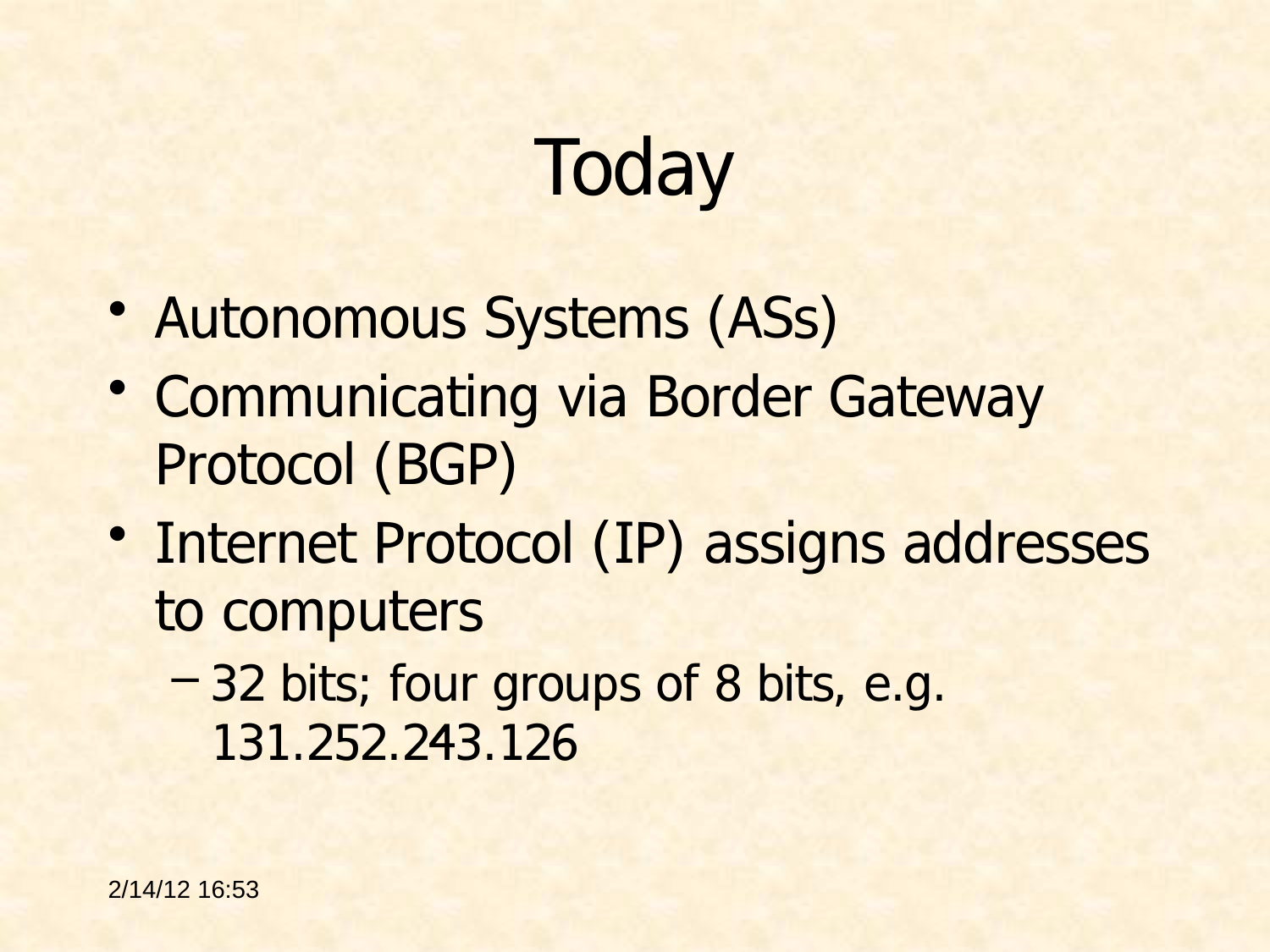

# Today
Autonomous Systems (ASs)
Communicating via Border Gateway Protocol (BGP)
Internet Protocol (IP) assigns addresses to computers
32 bits; four groups of 8 bits, e.g. 131.252.243.126
2/14/12 16:53